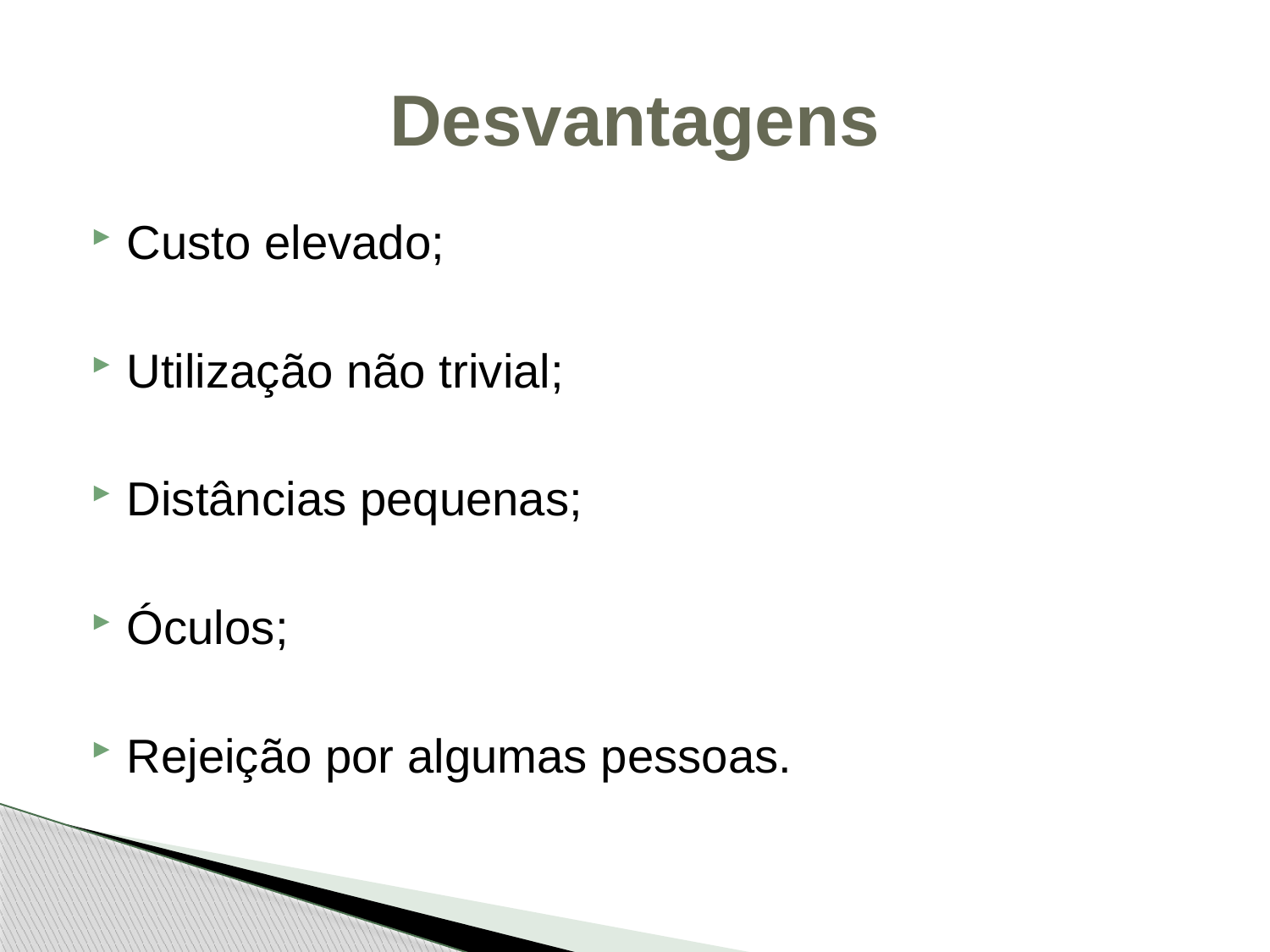

# Desvantagens
Custo elevado;

Utilização não trivial;

Distâncias pequenas;

Óculos;

Rejeição por algumas pessoas.